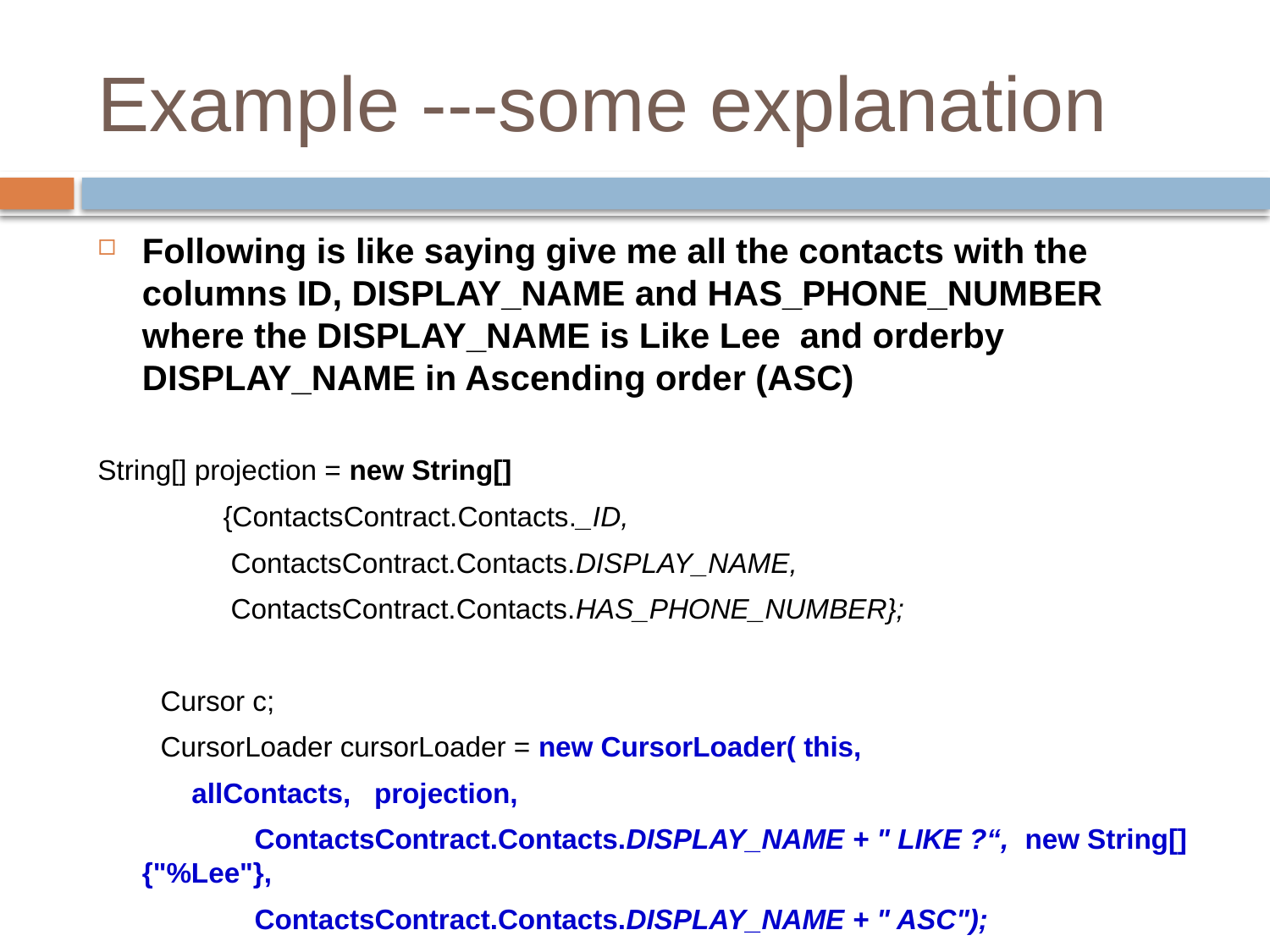

# Example ---some explanation
Following is like saying give me all the contacts with the columns ID, DISPLAY_NAME and HAS_PHONE_NUMBER where the DISPLAY_NAME is Like Lee  and orderby DISPLAY_NAME in Ascending order (ASC)
String[] projection = new String[]
                {ContactsContract.Contacts._ID,
                 ContactsContract.Contacts.DISPLAY_NAME,
                 ContactsContract.Contacts.HAS_PHONE_NUMBER};

        Cursor c;
        CursorLoader cursorLoader = new CursorLoader( this,
            allContacts,   projection,
                    ContactsContract.Contacts.DISPLAY_NAME + " LIKE ?“,  new String[] {"%Lee"},
                    ContactsContract.Contacts.DISPLAY_NAME + " ASC");